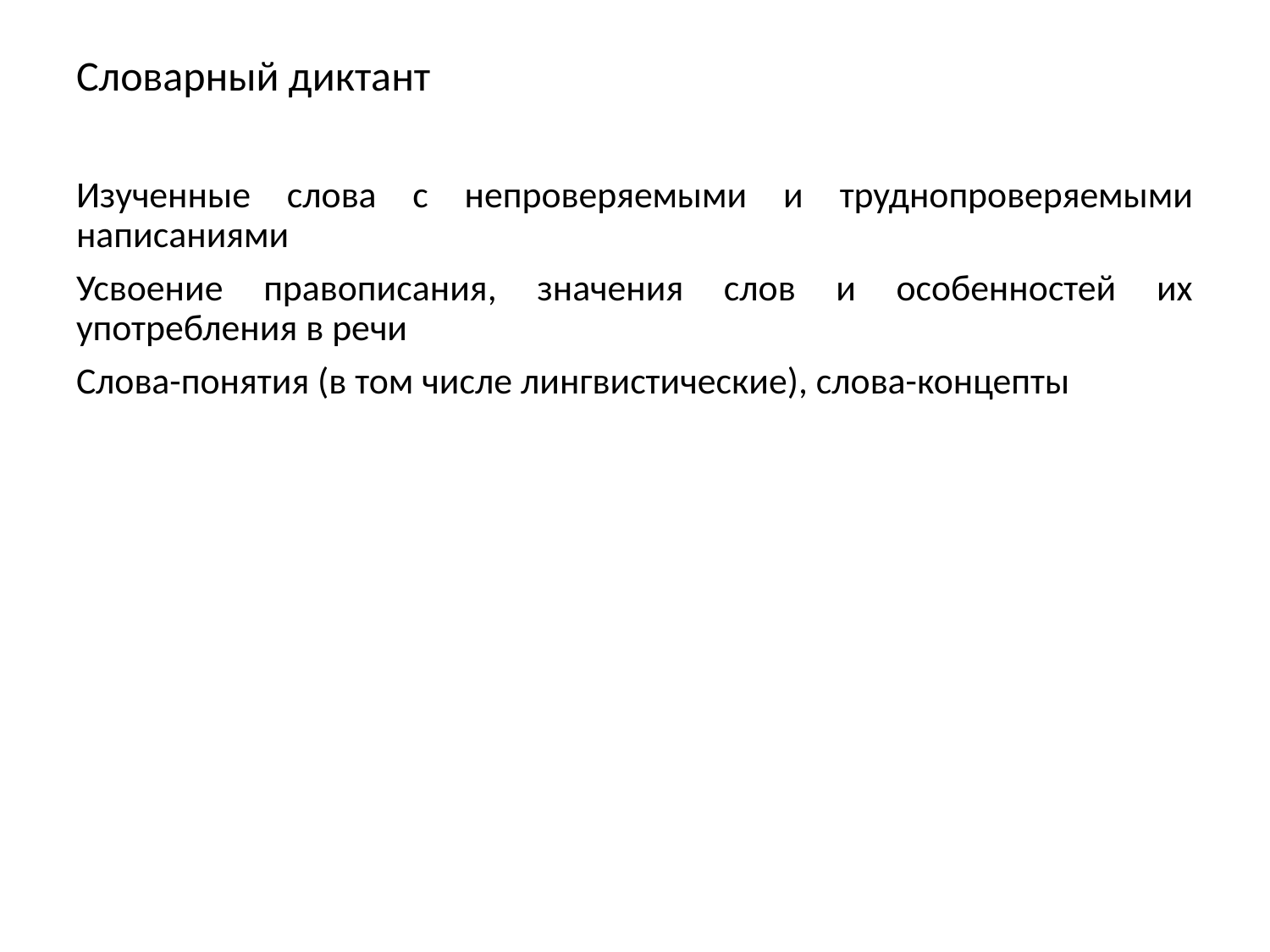

# Словарный диктант
Изученные слова с непроверяемыми и труднопроверяемыми написаниями
Усвоение правописания, значения слов и особенностей их употребления в речи
Слова-понятия (в том числе лингвистические), слова-концепты